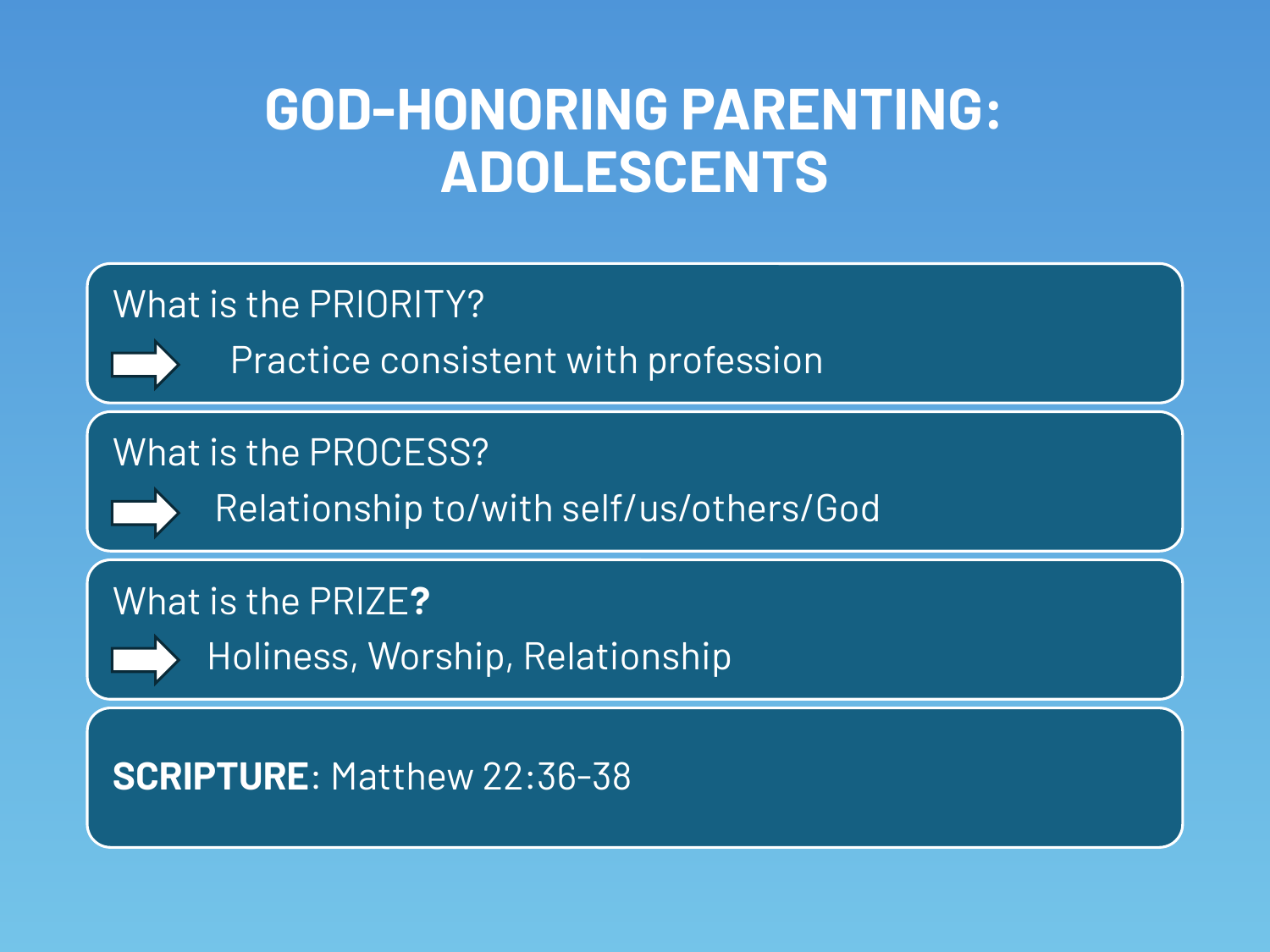

# GOD-HONORING PARENTING: ADOLESCENTS
What is the PRIORITY?
               Practice consistent with profession
What is the PROCESS?
             Relationship to/with self/us/others/God
What is the PRIZE?
            Holiness, Worship, Relationship
SCRIPTURE: Matthew 22:36-38